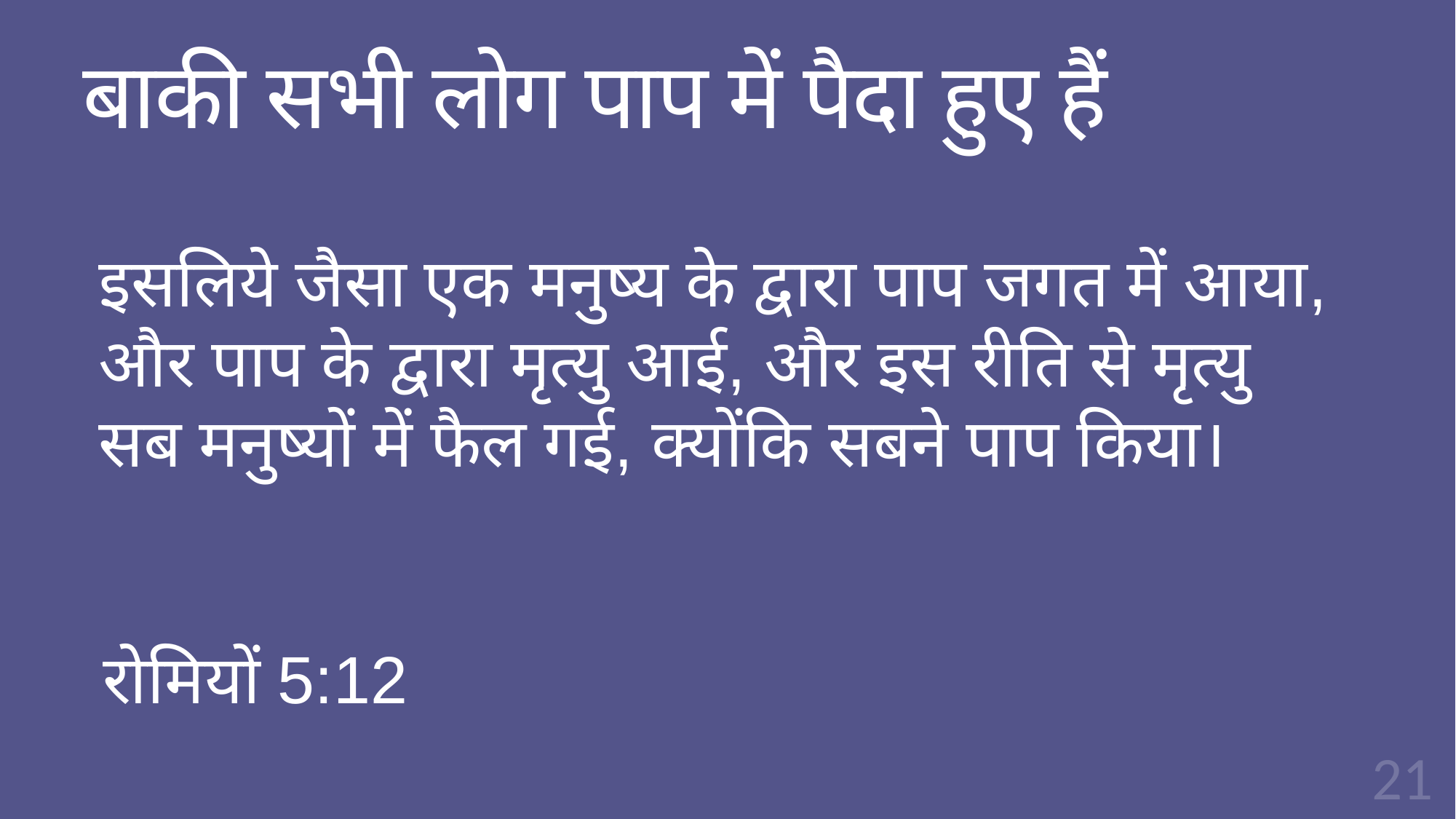

# बाकी सभी लोग पाप में पैदा हुए हैं
इसलिये जैसा एक मनुष्य के द्वारा पाप जगत में आया, और पाप के द्वारा मृत्यु आई, और इस रीति से मृत्यु सब मनुष्यों में फैल गई, क्योंकि सबने पाप किया।
रोमियों 5:12
21